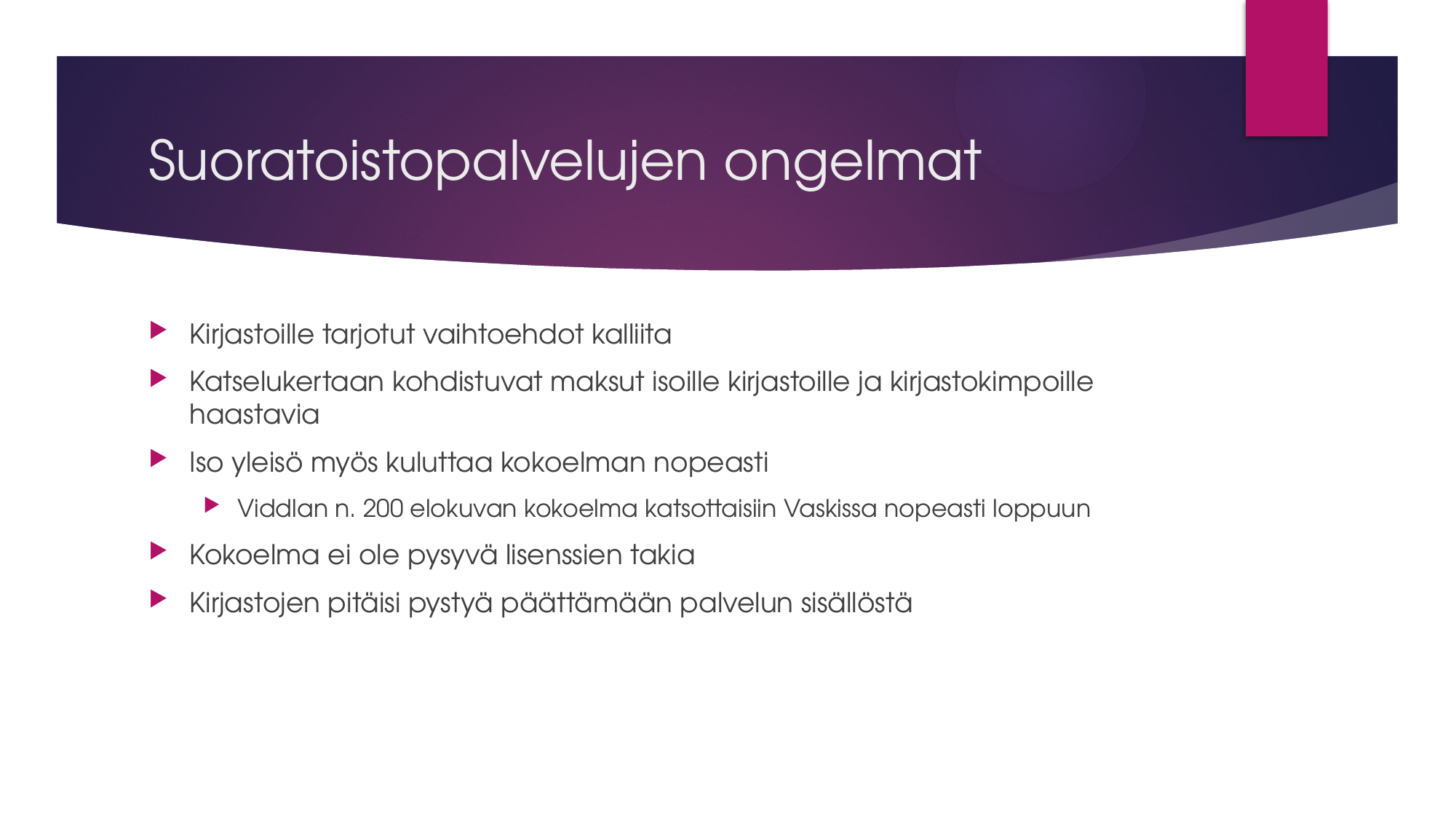

# Suoratoistopalvelujen ongelmat
Kirjastoille tarjotut vaihtoehdot kalliita
Katselukertaan kohdistuvat maksut isoille kirjastoille ja kirjastokimpoille haastavia
Iso yleisö myös kuluttaa kokoelman nopeasti
Viddlan n. 200 elokuvan kokoelma katsottaisiin Vaskissa nopeasti loppuun
Kokoelma ei ole pysyvä lisenssien takia
Kirjastojen pitäisi pystyä päättämään palvelun sisällöstä